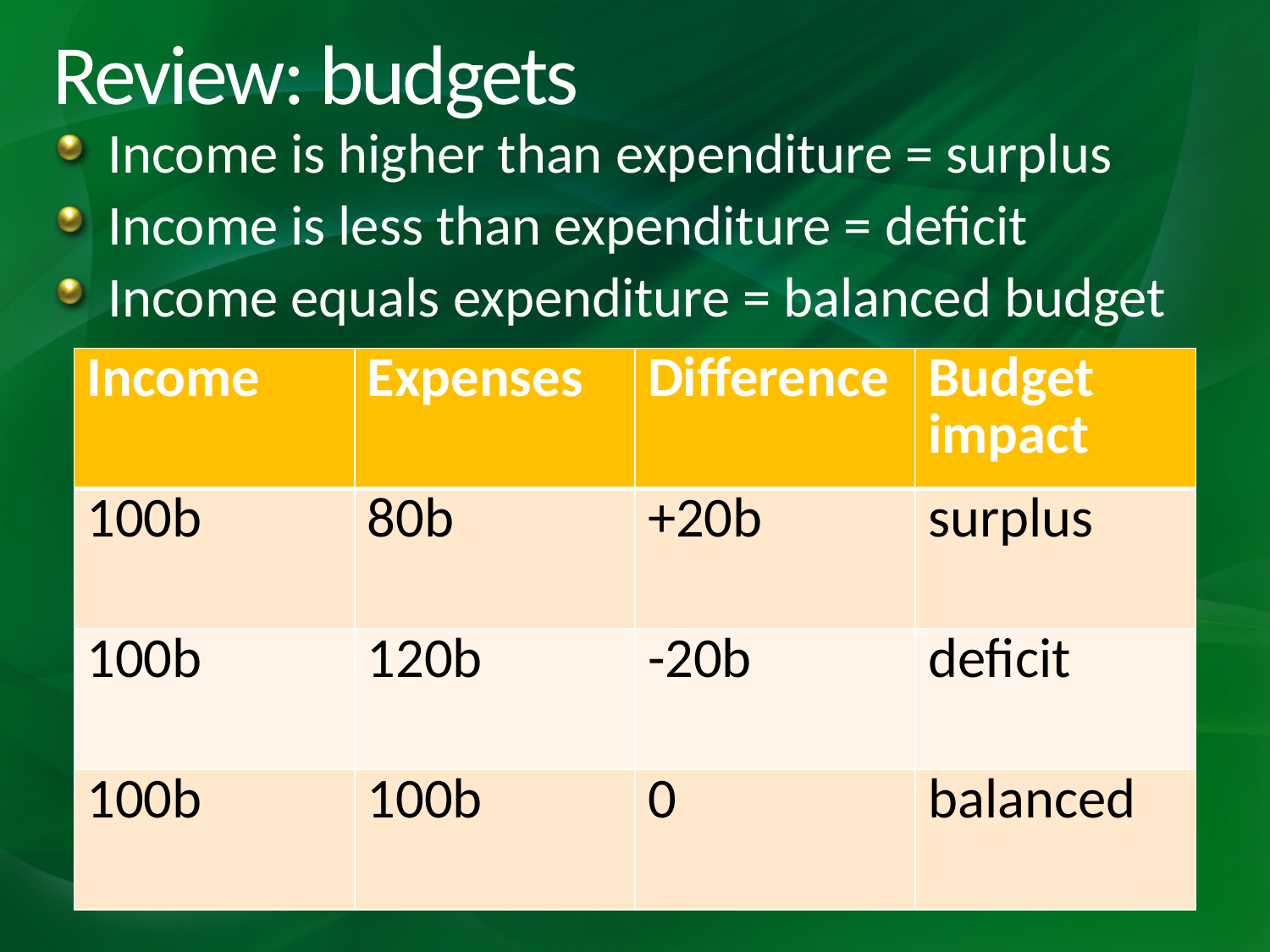

# Review: budgets
Income is higher than expenditure = surplus
Income is less than expenditure = deficit
Income equals expenditure = balanced budget
| Income | Expenses | Difference | Budget impact |
| --- | --- | --- | --- |
| 100b | 80b | +20b | surplus |
| 100b | 120b | -20b | deficit |
| 100b | 100b | 0 | balanced |